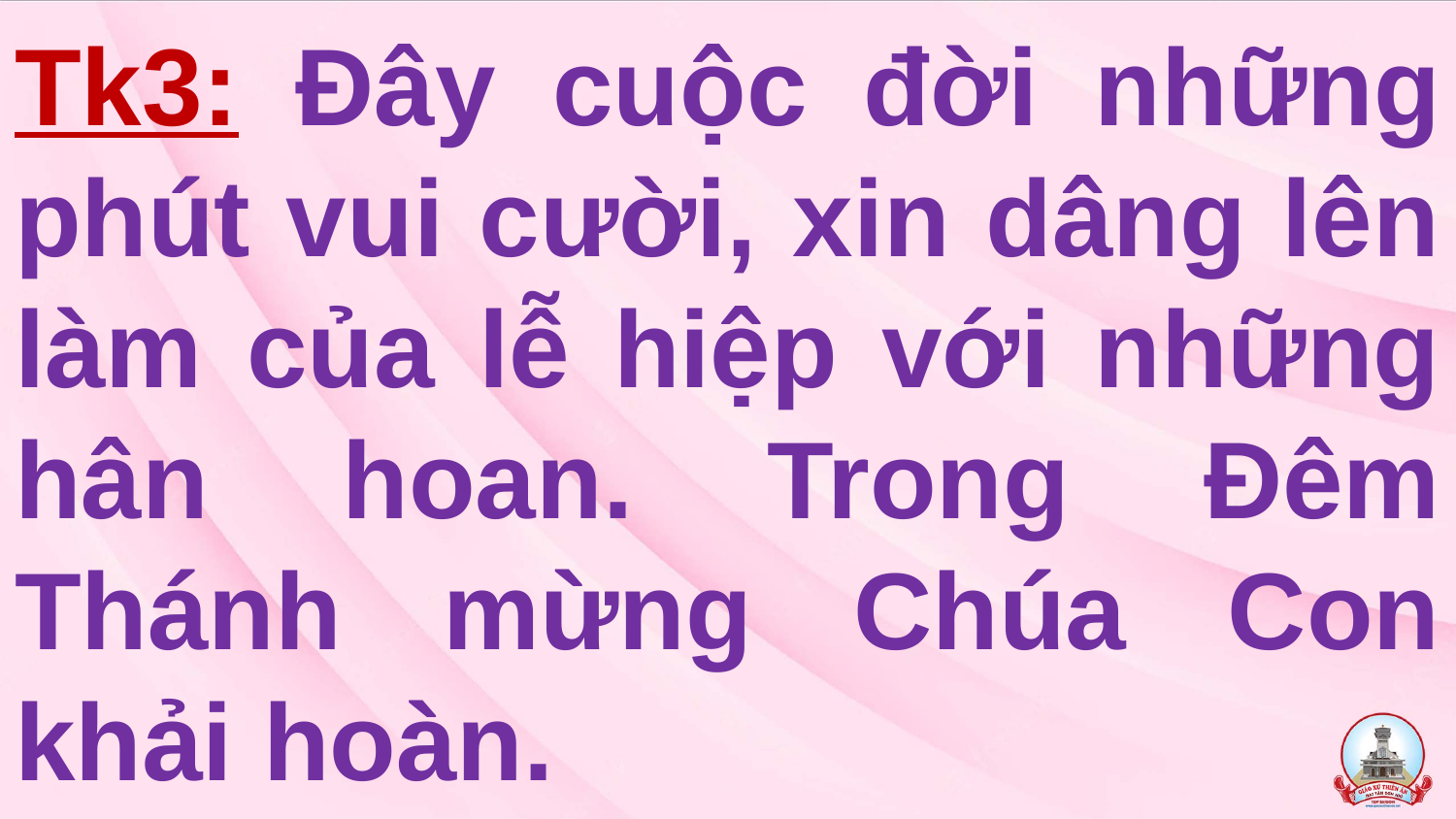

# Tk3: Đây cuộc đời những phút vui cười, xin dâng lên làm của lễ hiệp với những hân hoan. Trong Đêm Thánh mừng Chúa Con khải hoàn.